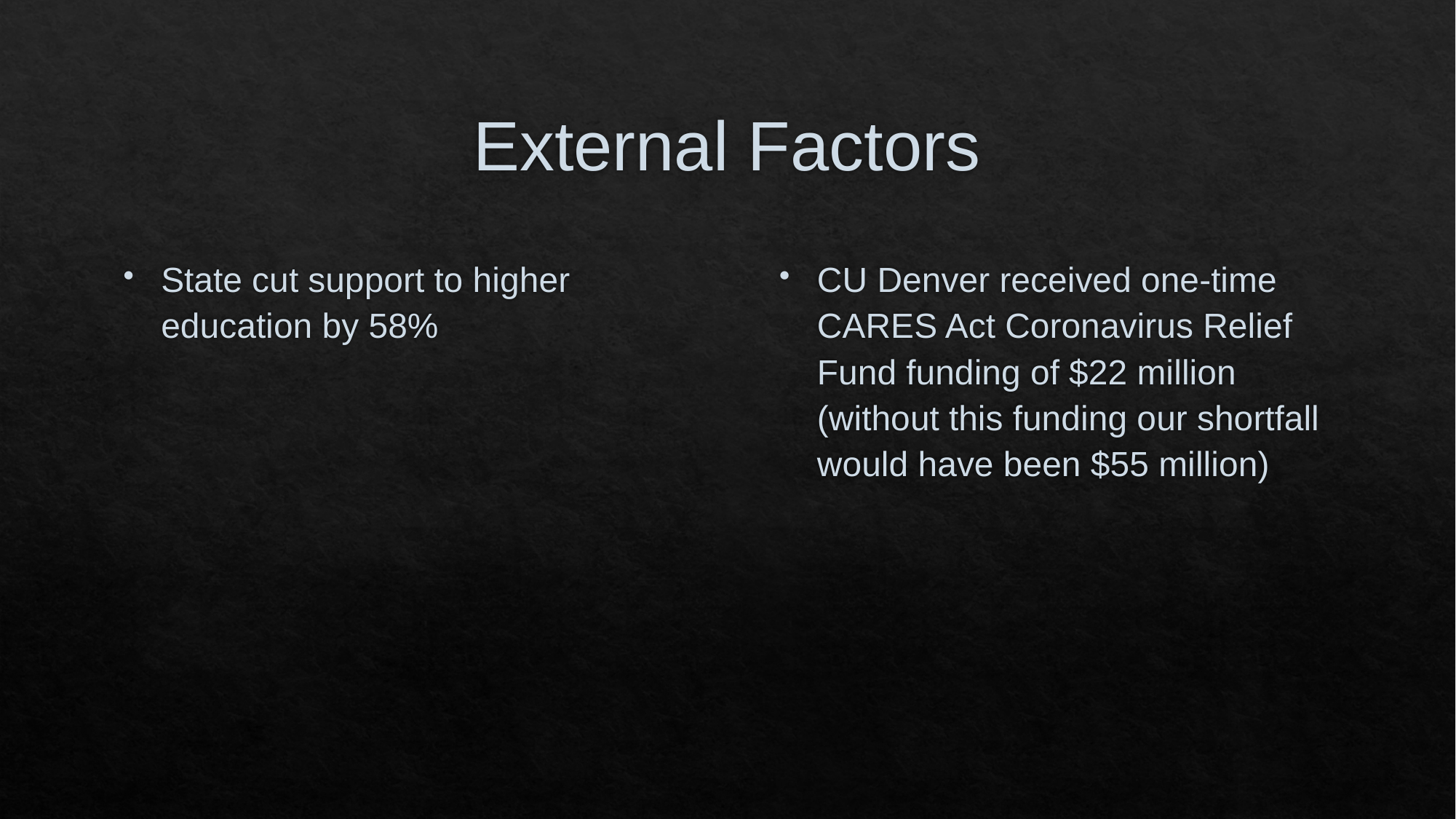

# External Factors
State cut support to higher education by 58%
CU Denver received one-time CARES Act Coronavirus Relief Fund funding of $22 million (without this funding our shortfall would have been $55 million)